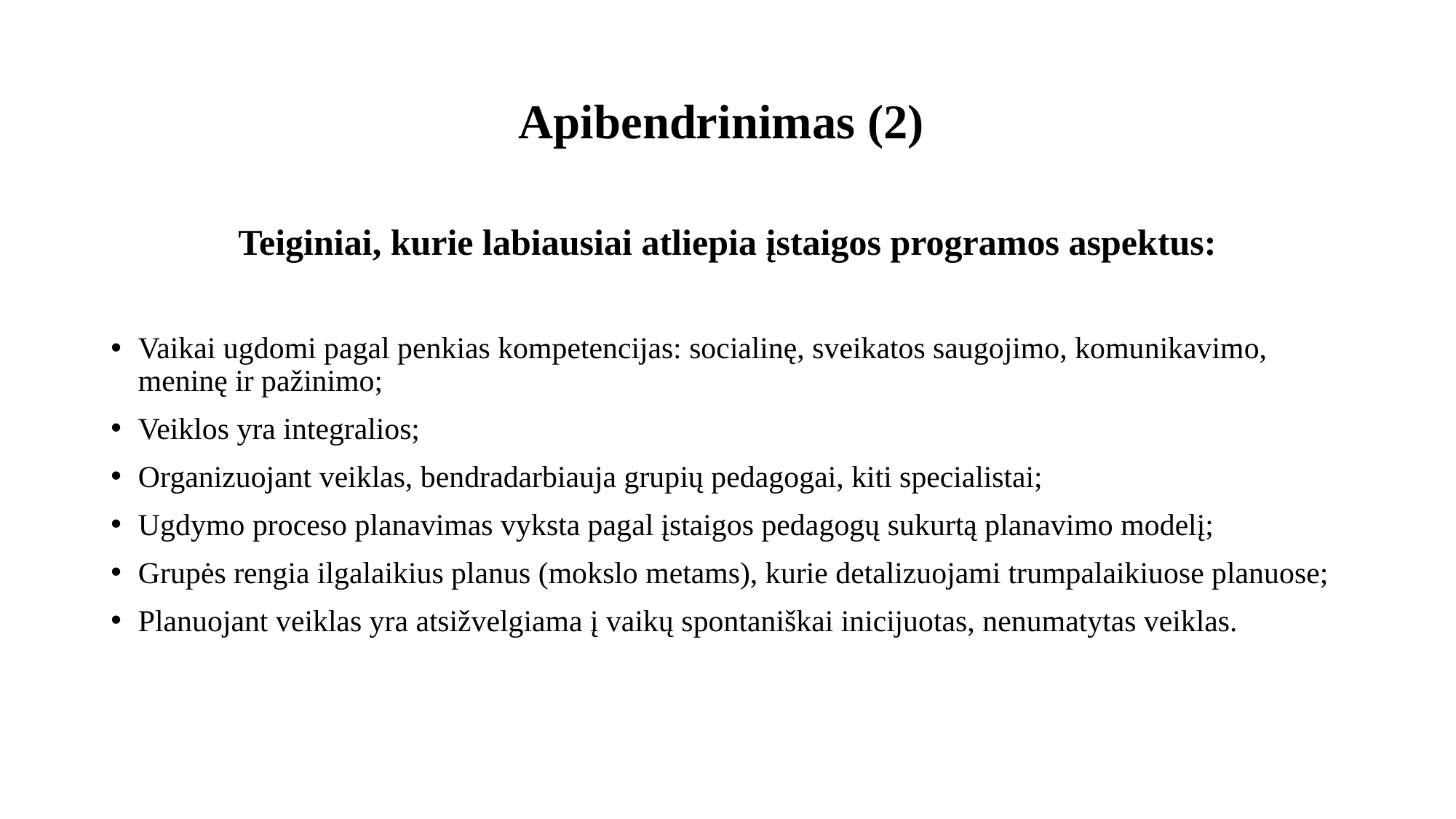

# Apibendrinimas (2)
Teiginiai, kurie labiausiai atliepia įstaigos programos aspektus:

Vaikai ugdomi pagal penkias kompetencijas: socialinę, sveikatos saugojimo, komunikavimo, meninę ir pažinimo;
Veiklos yra integralios;
Organizuojant veiklas, bendradarbiauja grupių pedagogai, kiti specialistai;
Ugdymo proceso planavimas vyksta pagal įstaigos pedagogų sukurtą planavimo modelį;
Grupės rengia ilgalaikius planus (mokslo metams), kurie detalizuojami trumpalaikiuose planuose;
Planuojant veiklas yra atsižvelgiama į vaikų spontaniškai inicijuotas, nenumatytas veiklas.